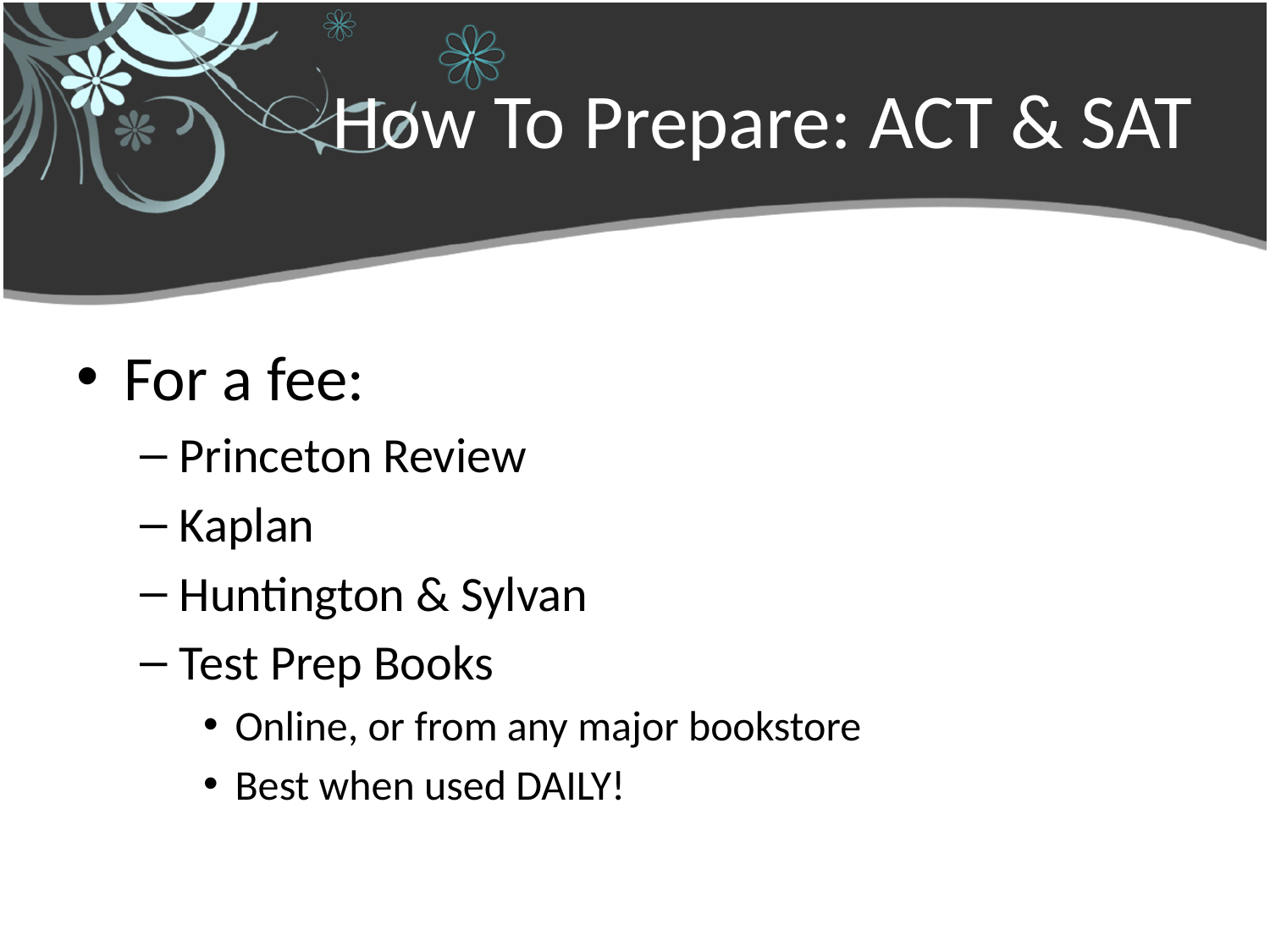

# How To Prepare: ACT & SAT
For a fee:
Princeton Review
Kaplan
Huntington & Sylvan
Test Prep Books
Online, or from any major bookstore
Best when used DAILY!